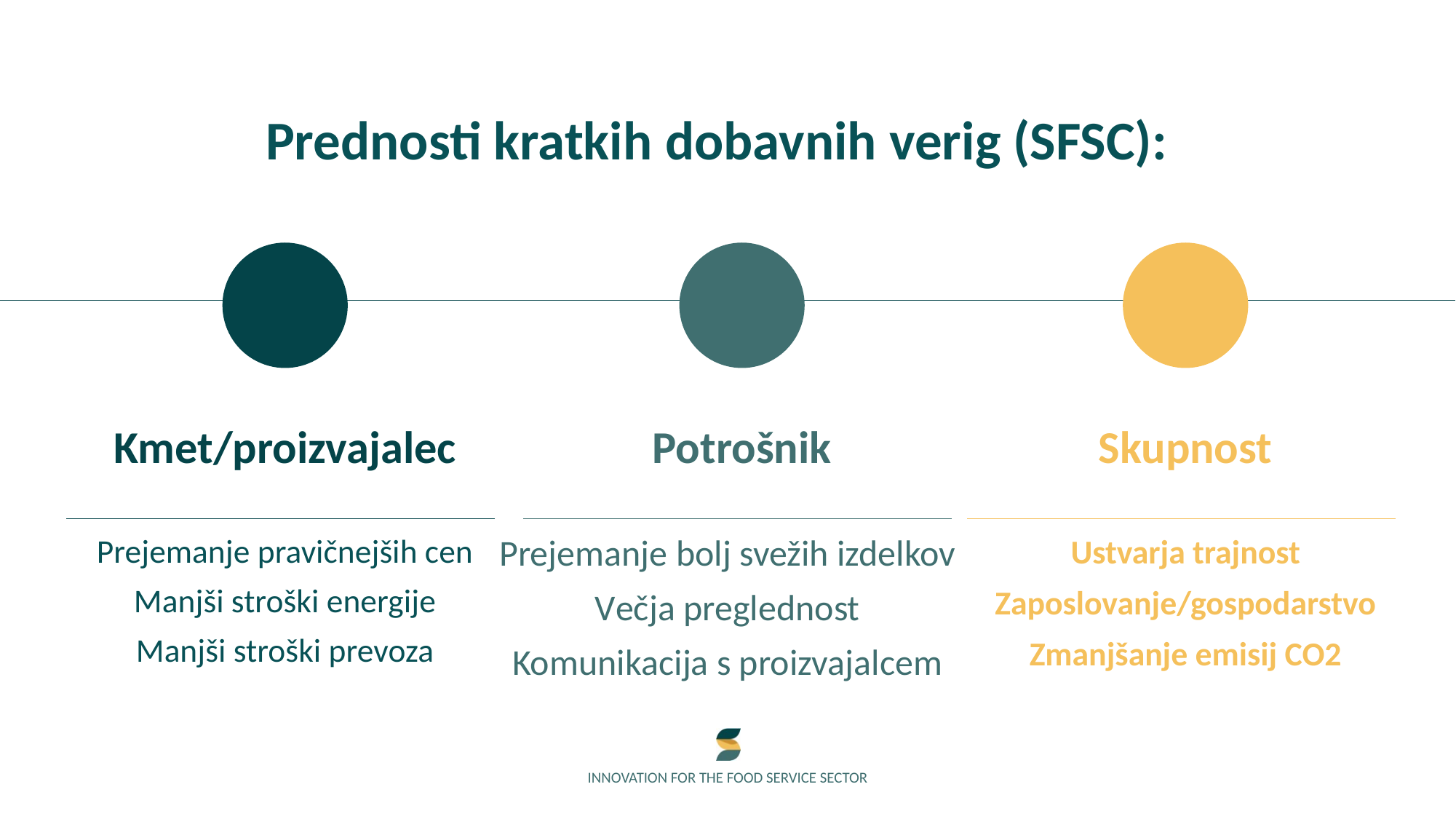

Prednosti kratkih dobavnih verig (SFSC):
Kmet/proizvajalec
Potrošnik
Skupnost
Prejemanje bolj svežih izdelkov
Večja preglednost
Komunikacija s proizvajalcem
Ustvarja trajnost
Zaposlovanje/gospodarstvo
Zmanjšanje emisij CO2
Prejemanje pravičnejših cen
Manjši stroški energije
Manjši stroški prevoza